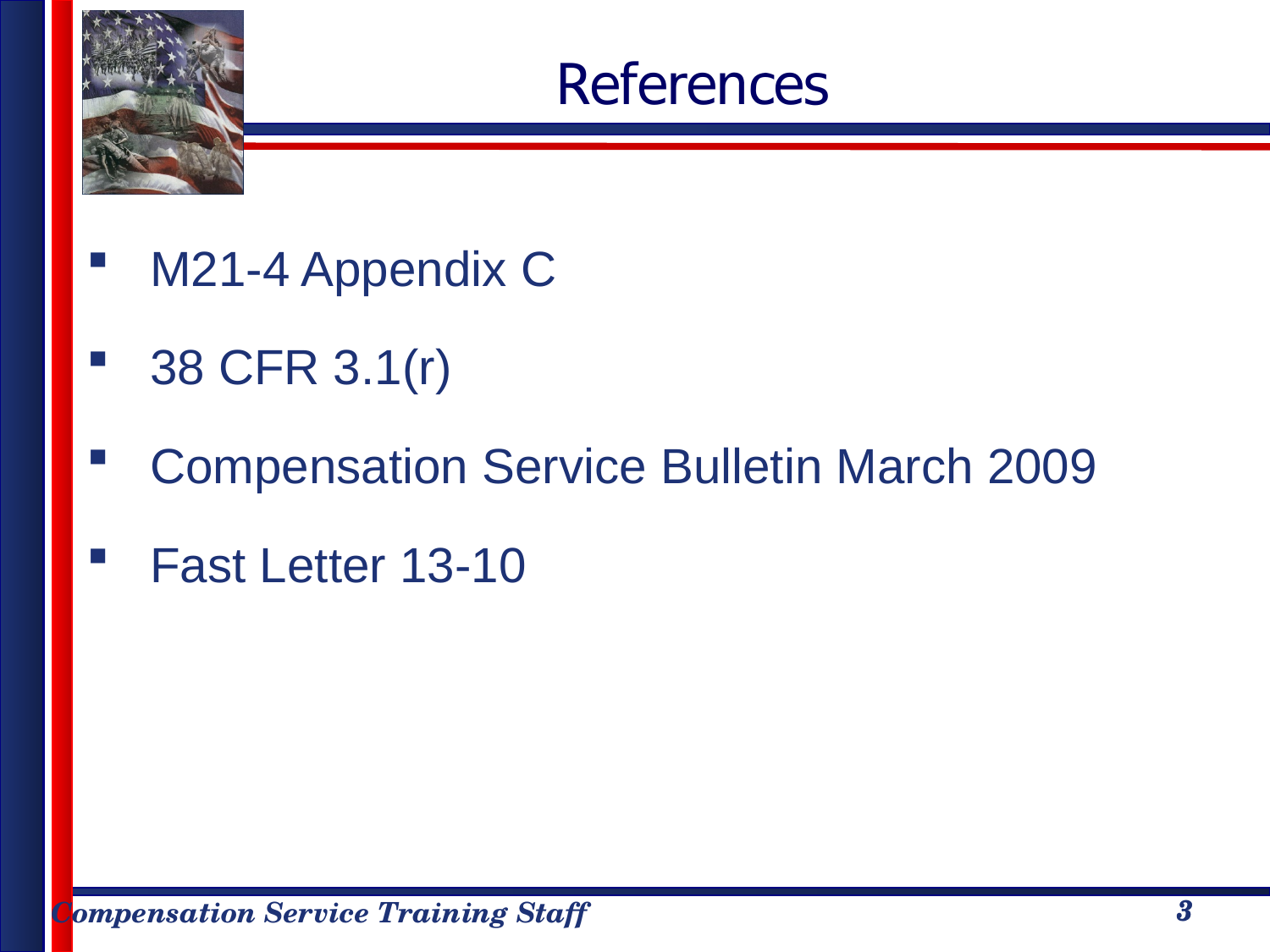

References

M21-4 Appendix C
38 CFR 3.1(r)
Compensation Service Bulletin March 2009
Fast Letter 13-10
3
3